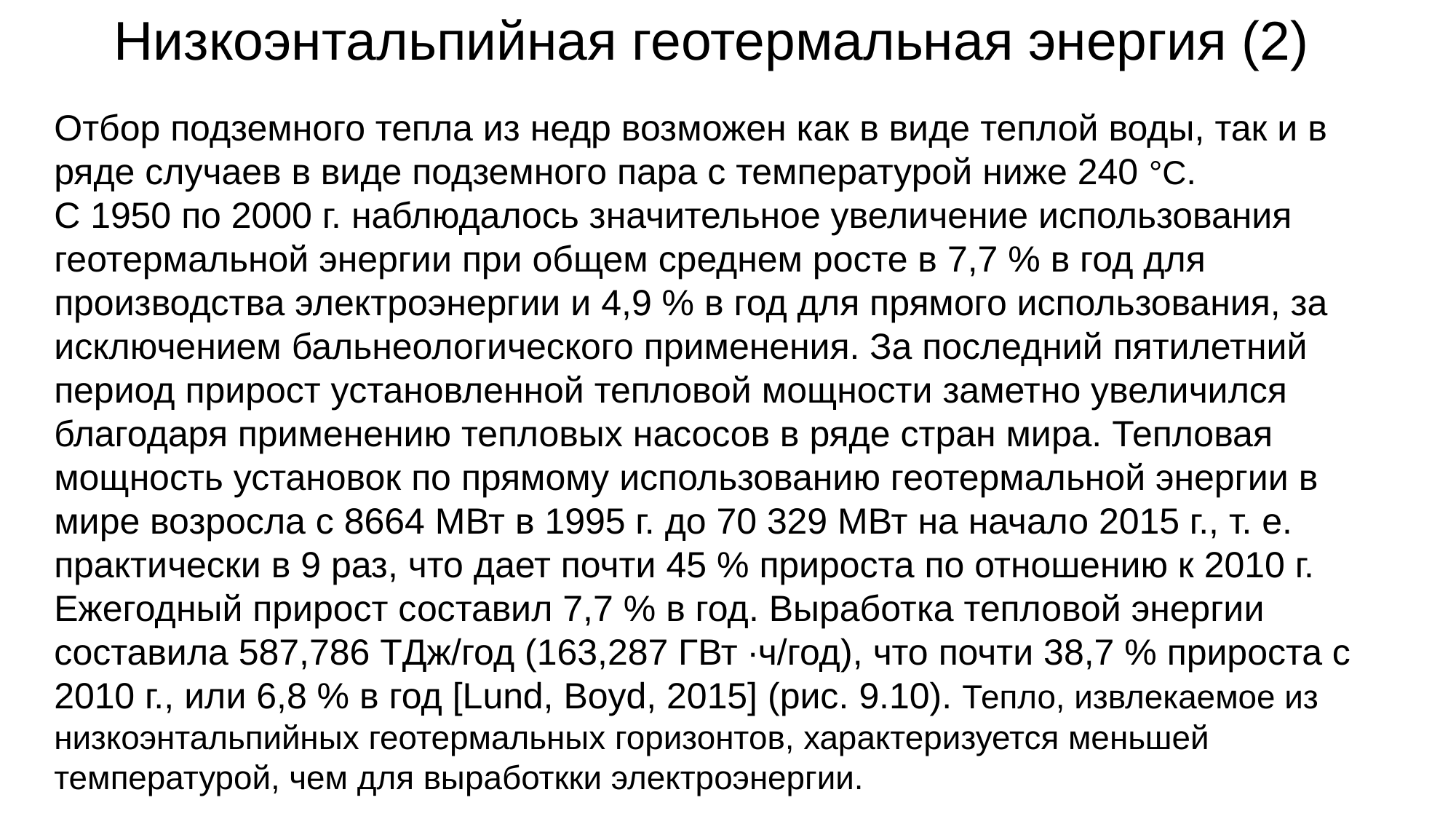

Низкоэнтальпийная геотермальная энергия (2)
Отбор подземного тепла из недр возможен как в виде теплой воды, так и в ряде случаев в виде подземного пара с температурой ниже 240 °С.
С 1950 по 2000 г. наблюдалось значительное увеличение использования геотермальной энергии при общем среднем росте в 7,7 % в год для производства электроэнергии и 4,9 % в год для прямого использования, за исключением бальнеологического применения. За последний пятилетний период прирост установленной тепловой мощности заметно увеличился благодаря применению тепловых насосов в ряде стран мира. Тепловая мощность установок по прямому использованию геотермальной энергии в мире возросла с 8664 МВт в 1995 г. до 70 329 МВт на начало 2015 г., т. е. практически в 9 раз, что дает почти 45 % прироста по отношению к 2010 г. Ежегодный прирост составил 7,7 % в год. Выработка тепловой энергии составила 587,786 TДж/год (163,287 ГВт ∙ч/год), что почти 38,7 % прироста с 2010 г., или 6,8 % в год [Lund, Boyd, 2015] (рис. 9.10). Тепло, извлекаемое из низкоэнтальпийных геотермальных горизонтов, характеризуется меньшей температурой, чем для выработкки электроэнергии.